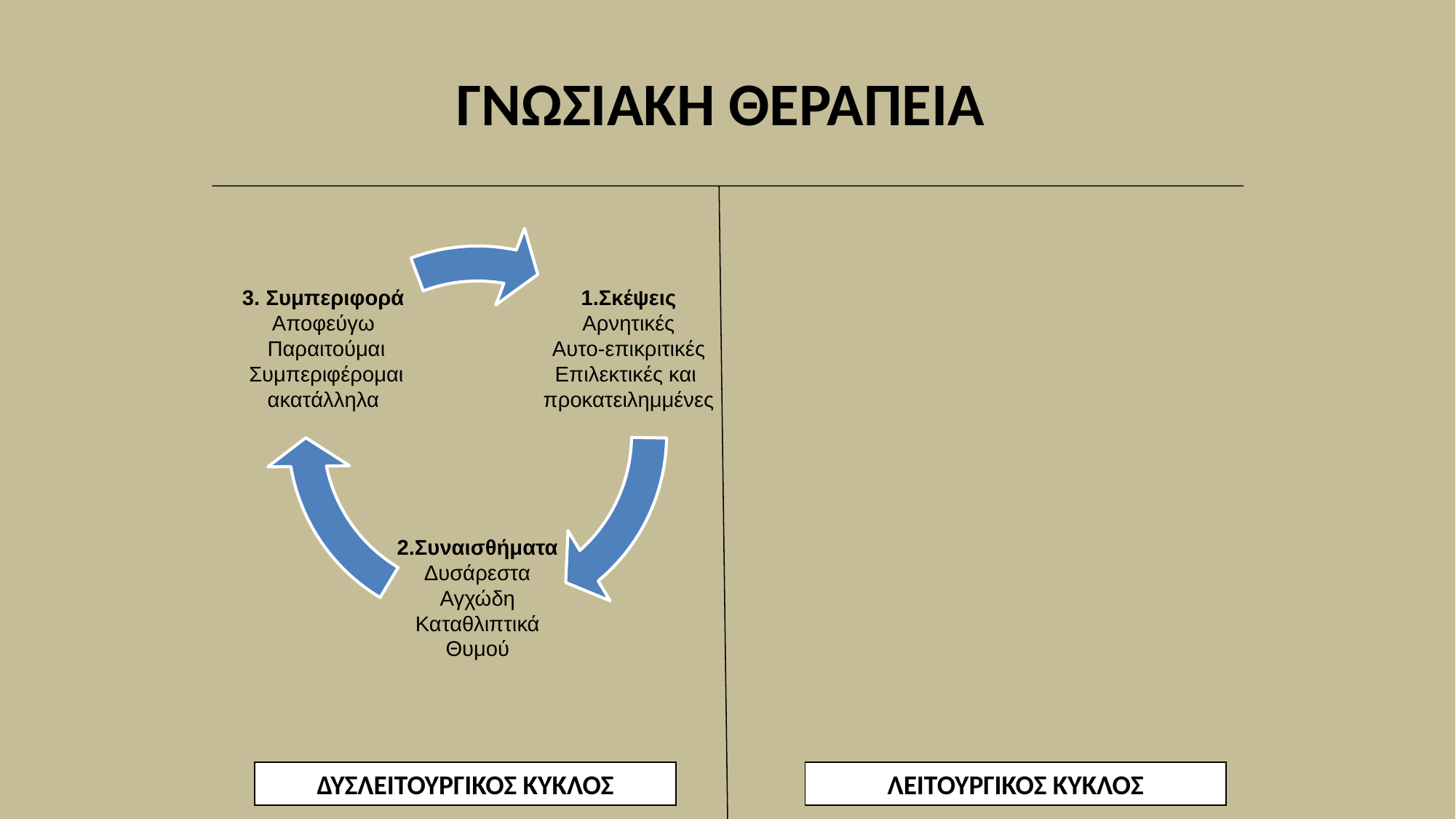

# ΓΝΩΣΙΑΚΗ ΘΕΡΑΠΕΙΑ
1.Σκέψεις
Πιο θετικές
Αναγνώριση επιτυχιών
Ισορροπημένες και
Αναγνώριση δυνατών σημείων

2.Συναισθήματα
Ευχάριστα
Χαλαρότητα
Ευτυχία
Ηρεμία

3. Συμπεριφορά
Αντιμετωπίζω
Προσπαθώ
Συμπεριφέρομαι
κατάλληλα
ΛΕΙΤΟΥΡΓΙΚΟΣ ΚΥΚΛΟΣ

1.Σκέψεις
Αρνητικές
Αυτο-επικριτικές
Επιλεκτικές και
προκατειλημμένες
2.Συναισθήματα
Δυσάρεστα
Αγχώδη
Καταθλιπτικά
Θυμού

3. Συμπεριφορά
Αποφεύγω
Παραιτούμαι
Συμπεριφέρομαι
ακατάλληλα

ΔΥΣΛΕΙΤΟΥΡΓΙΚΟΣ ΚΥΚΛΟΣ